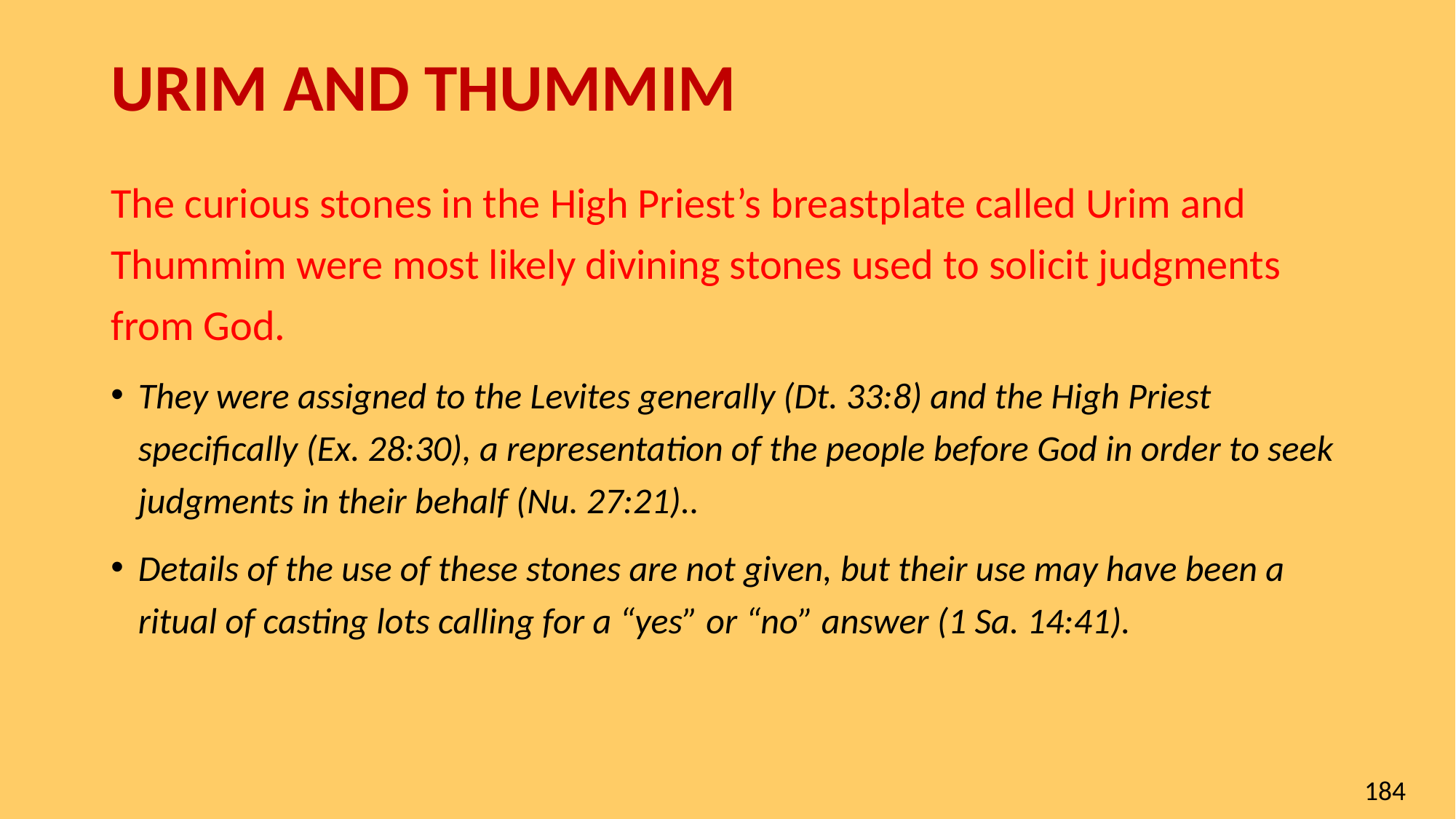

# URIM AND THUMMIM
The curious stones in the High Priest’s breastplate called Urim and Thummim were most likely divining stones used to solicit judgments from God.
They were assigned to the Levites generally (Dt. 33:8) and the High Priest specifically (Ex. 28:30), a representation of the people before God in order to seek judgments in their behalf (Nu. 27:21)..
Details of the use of these stones are not given, but their use may have been a ritual of casting lots calling for a “yes” or “no” answer (1 Sa. 14:41).
184